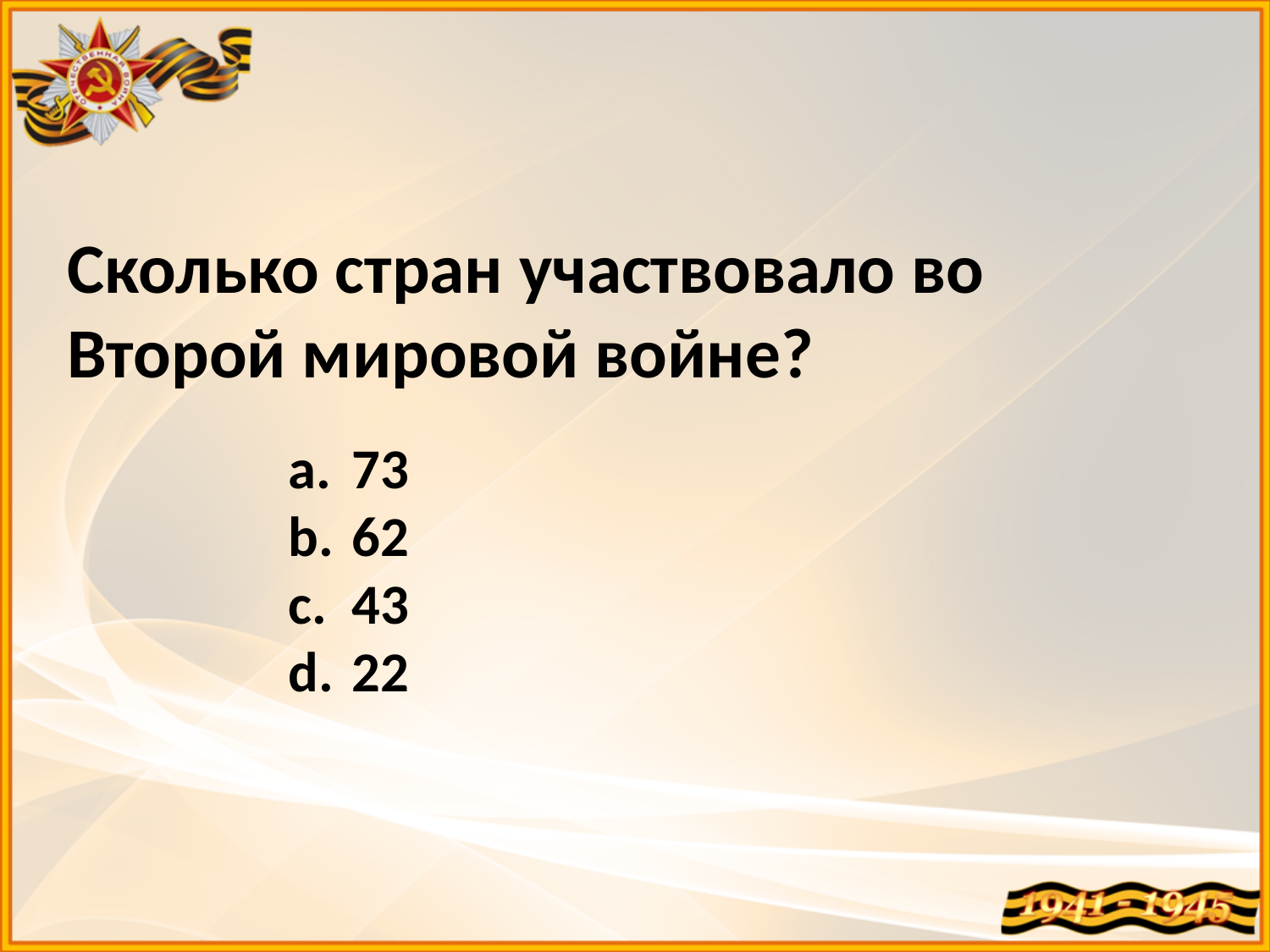

Сколько стран участвовало во Второй мировой войне?
73
62
43
22